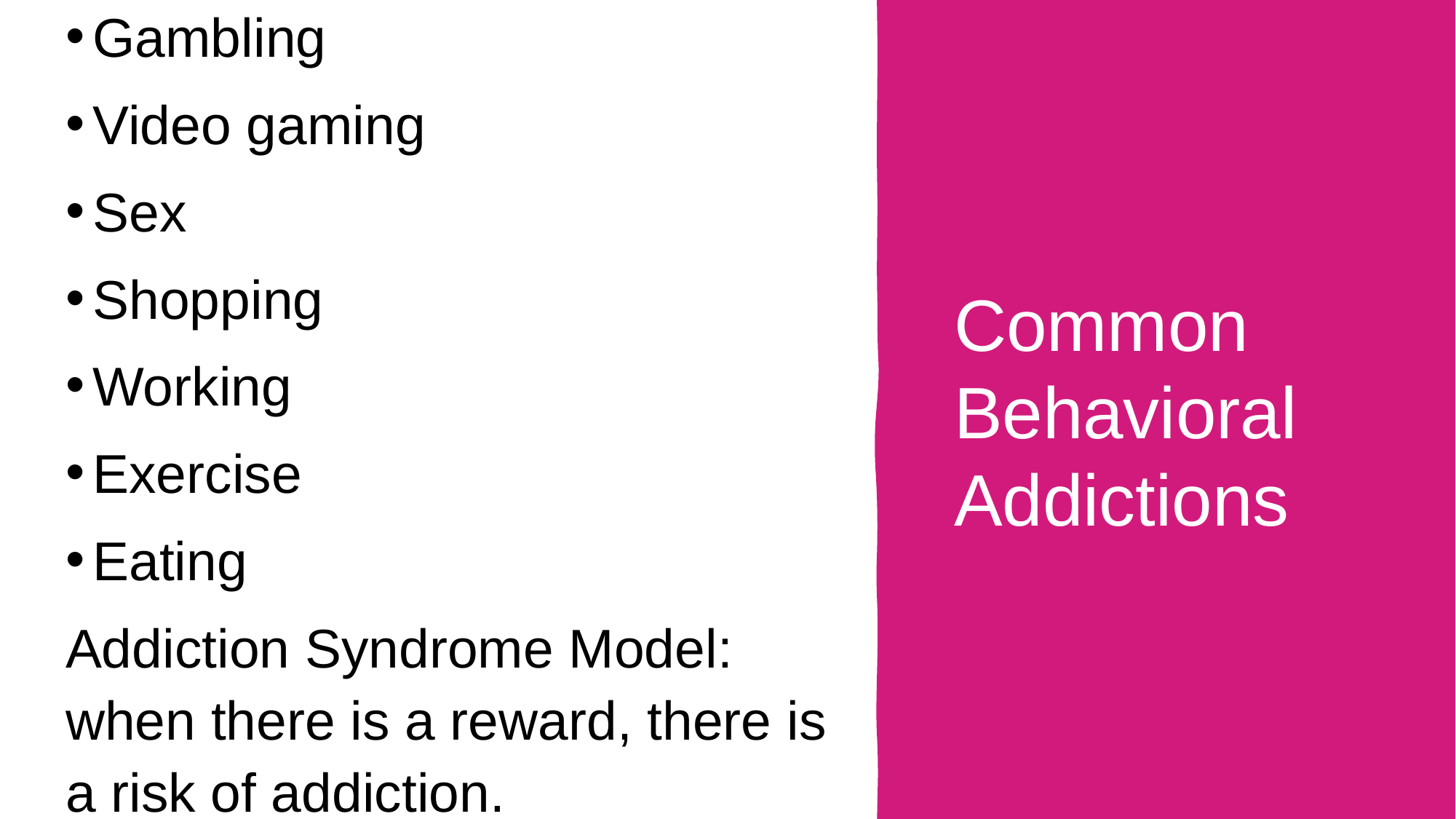

Gambling
Video gaming
Sex
Shopping
Working
Exercise
Eating
Addiction Syndrome Model: when there is a reward, there is a risk of addiction.
# Common Behavioral Addictions